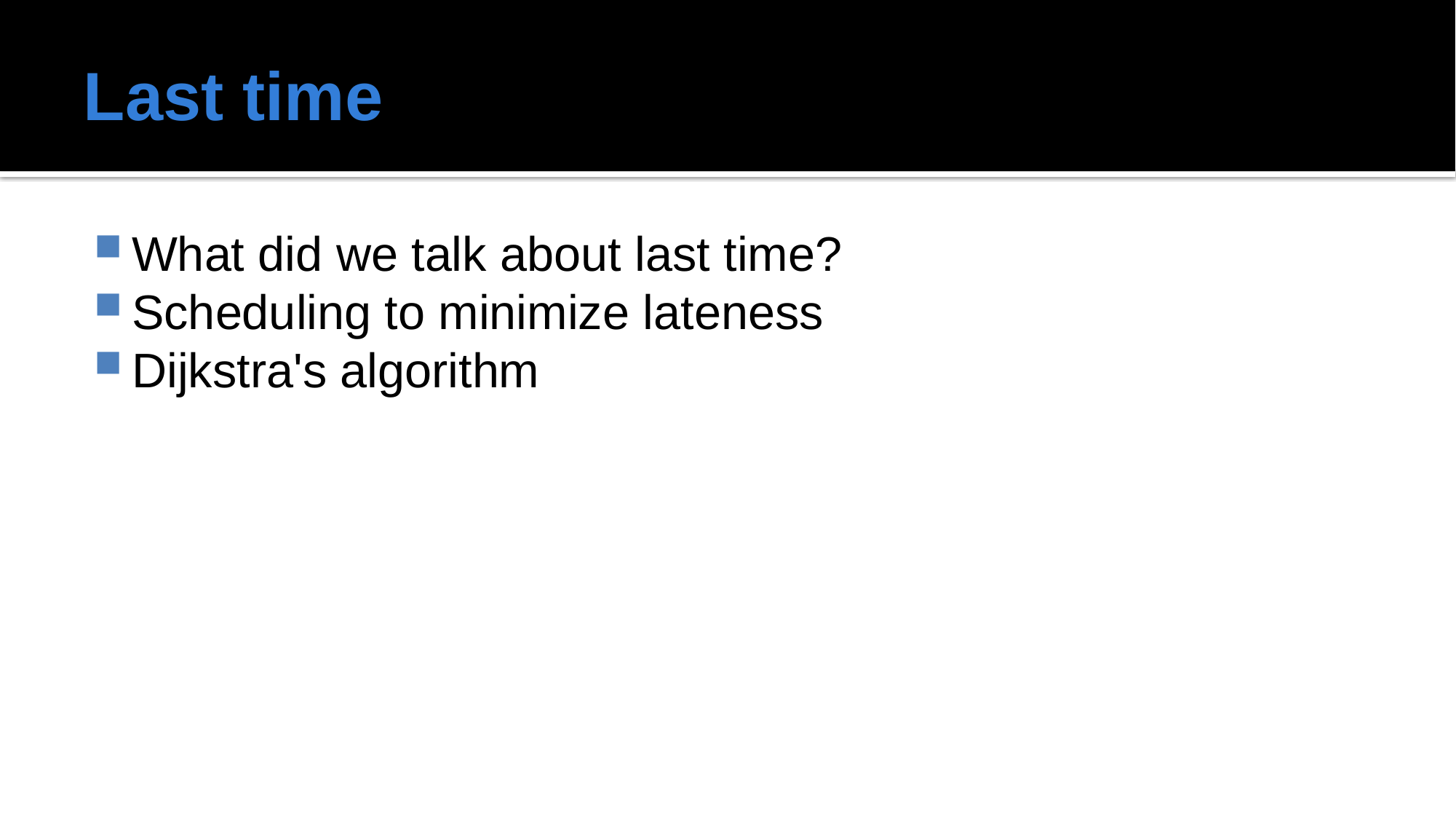

# Last time
What did we talk about last time?
Scheduling to minimize lateness
Dijkstra's algorithm